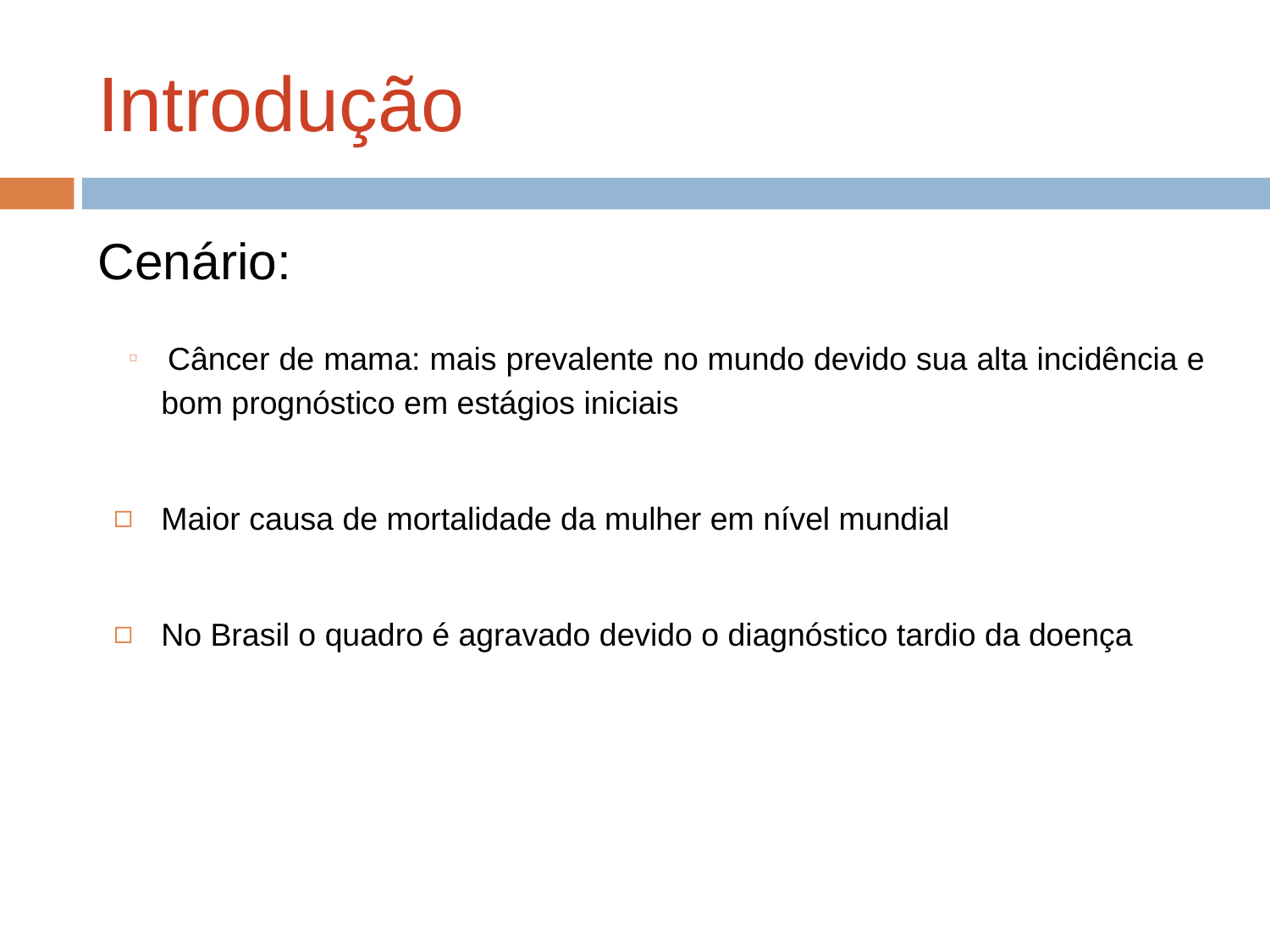

# Introdução
Cenário:

 Câncer de mama: mais prevalente no mundo devido sua alta incidência e bom prognóstico em estágios iniciais

Maior causa de mortalidade da mulher em nível mundial

No Brasil o quadro é agravado devido o diagnóstico tardio da doença